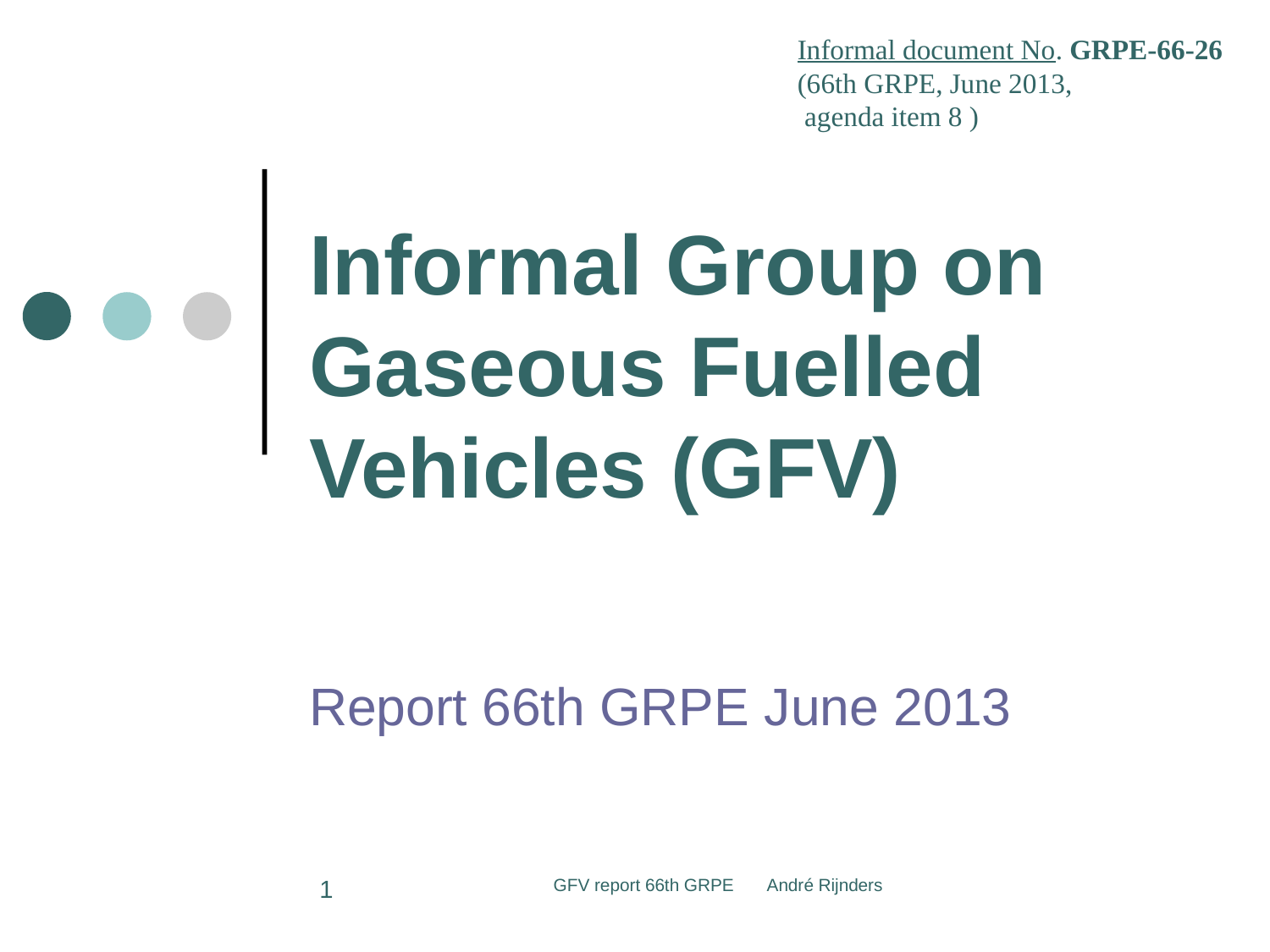

Informal document No. GRPE-66-26
(66th GRPE, June 2013,
 agenda item 8 )
# Informal Group on Gaseous Fuelled Vehicles (GFV)

Report 66th GRPE June 2013
1
GFV report 66th GRPE       André Rijnders